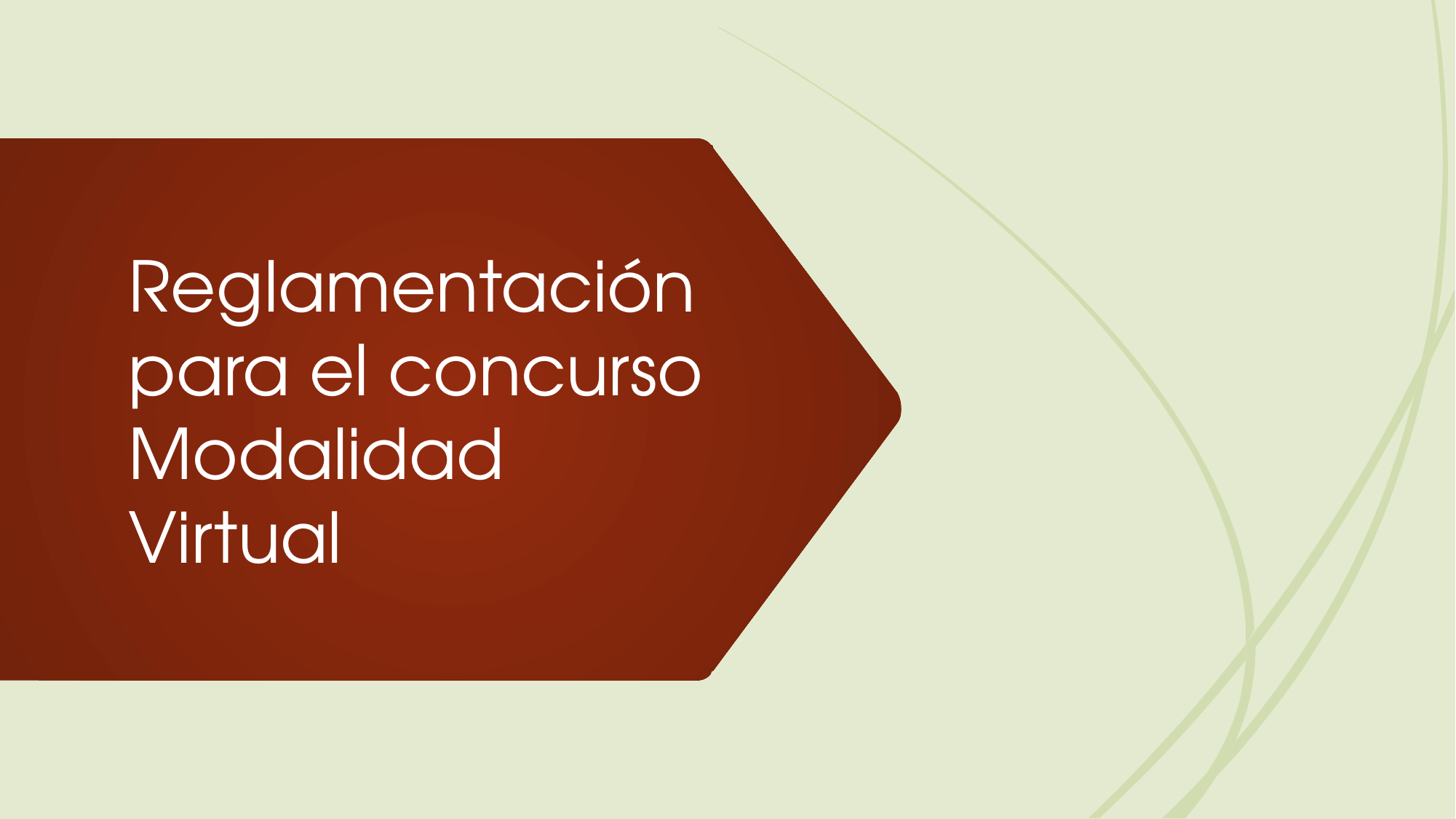

# Reglamentación para el concurso Modalidad Virtual